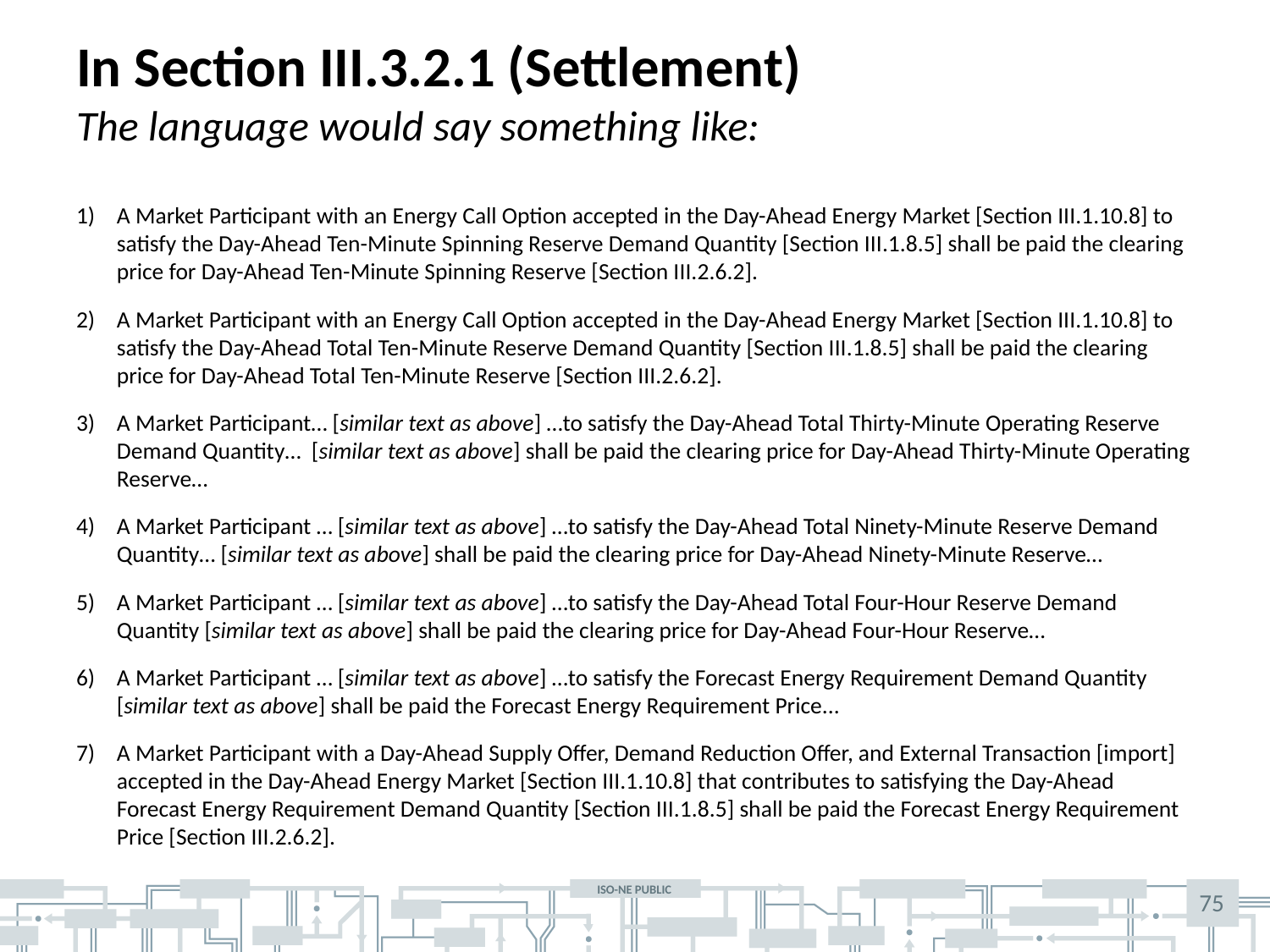

# In Section III.3.2.1 (Settlement) The language would say something like:
A Market Participant with an Energy Call Option accepted in the Day-Ahead Energy Market [Section III.1.10.8] to satisfy the Day-Ahead Ten-Minute Spinning Reserve Demand Quantity [Section III.1.8.5] shall be paid the clearing price for Day-Ahead Ten-Minute Spinning Reserve [Section III.2.6.2].
A Market Participant with an Energy Call Option accepted in the Day-Ahead Energy Market [Section III.1.10.8] to satisfy the Day-Ahead Total Ten-Minute Reserve Demand Quantity [Section III.1.8.5] shall be paid the clearing price for Day-Ahead Total Ten-Minute Reserve [Section III.2.6.2].
A Market Participant… [similar text as above] …to satisfy the Day-Ahead Total Thirty-Minute Operating Reserve Demand Quantity…  [similar text as above] shall be paid the clearing price for Day-Ahead Thirty-Minute Operating Reserve…
A Market Participant … [similar text as above] …to satisfy the Day-Ahead Total Ninety-Minute Reserve Demand Quantity… [similar text as above] shall be paid the clearing price for Day-Ahead Ninety-Minute Reserve…
A Market Participant … [similar text as above] …to satisfy the Day-Ahead Total Four-Hour Reserve Demand Quantity [similar text as above] shall be paid the clearing price for Day-Ahead Four-Hour Reserve…
A Market Participant … [similar text as above] …to satisfy the Forecast Energy Requirement Demand Quantity [similar text as above] shall be paid the Forecast Energy Requirement Price...
A Market Participant with a Day-Ahead Supply Offer, Demand Reduction Offer, and External Transaction [import] accepted in the Day-Ahead Energy Market [Section III.1.10.8] that contributes to satisfying the Day-Ahead Forecast Energy Requirement Demand Quantity [Section III.1.8.5] shall be paid the Forecast Energy Requirement Price [Section III.2.6.2].
75